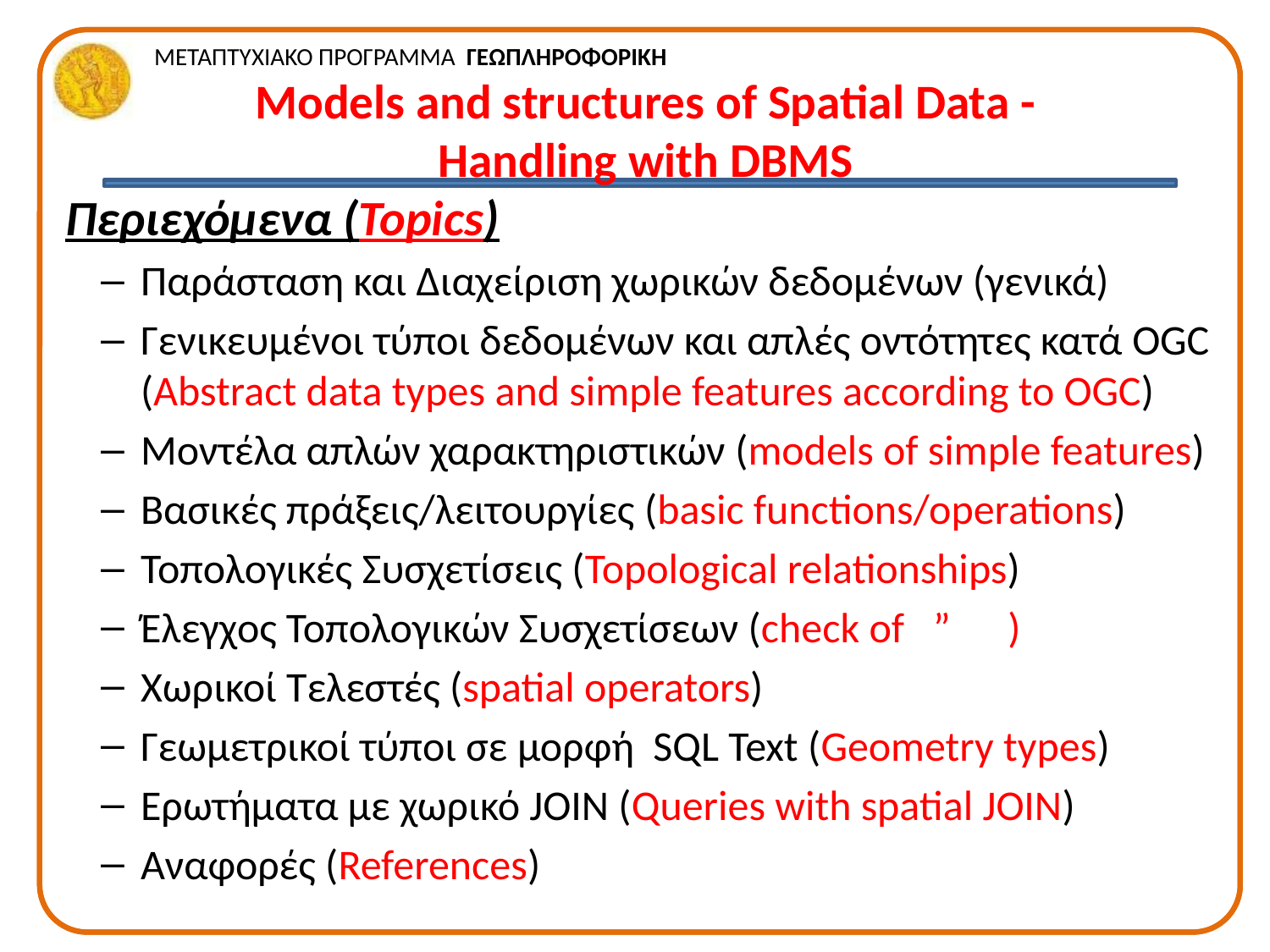

# Models and structures of Spatial Data - Handling with DBMS
Περιεχόμενα (Topics)
Παράσταση και Διαχείριση χωρικών δεδομένων (γενικά)
Γενικευμένοι τύποι δεδομένων και απλές οντότητες κατά OGC (Abstract data types and simple features according to OGC)
Μοντέλα απλών χαρακτηριστικών (models of simple features)
Βασικές πράξεις/λειτουργίες (basic functions/operations)
Τοπολογικές Συσχετίσεις (Topological relationships)
Έλεγχος Τοπολογικών Συσχετίσεων (check of   ”      )
Χωρικοί Τελεστές (spatial operators)
Γεωμετρικοί τύποι σε μορφή  SQL Text (Geometry types)
Ερωτήματα με χωρικό JOIN (Queries with spatial JOIN)
Αναφορές (References)